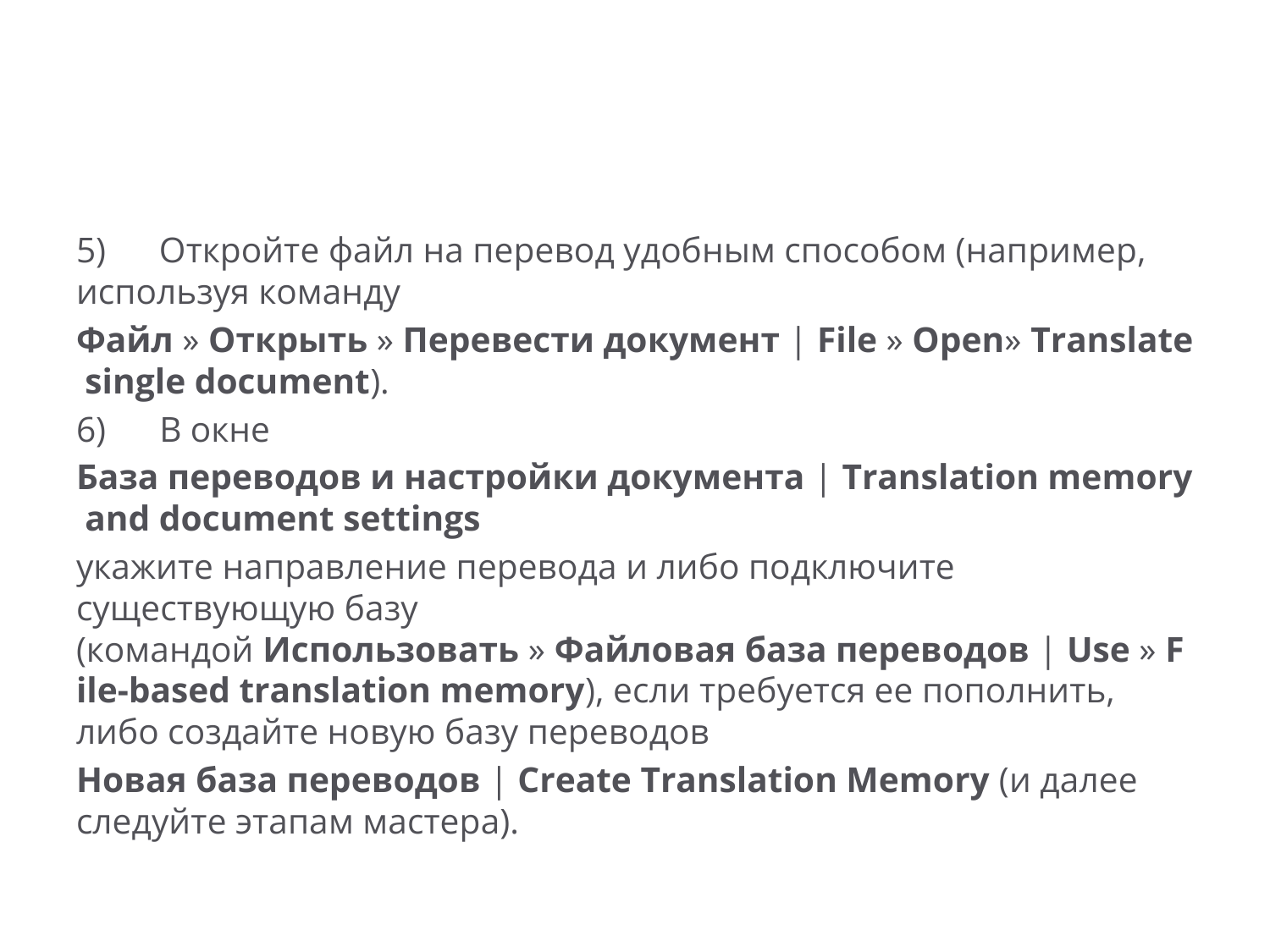

#
5)      Откройте файл на перевод удобным способом (например,  используя команду
Файл » Открыть » Перевести документ | File » Open» Translate single document).
6)      В окне
База переводов и настройки документа | Translation memory and document settings
укажите направление перевода и либо подключите существующую базу (командой Использовать » Файловая база переводов | Use » File-based translation memory), если требуется ее пополнить, либо создайте новую базу переводов
Новая база переводов | Create Translation Memory (и далее следуйте этапам мастера).